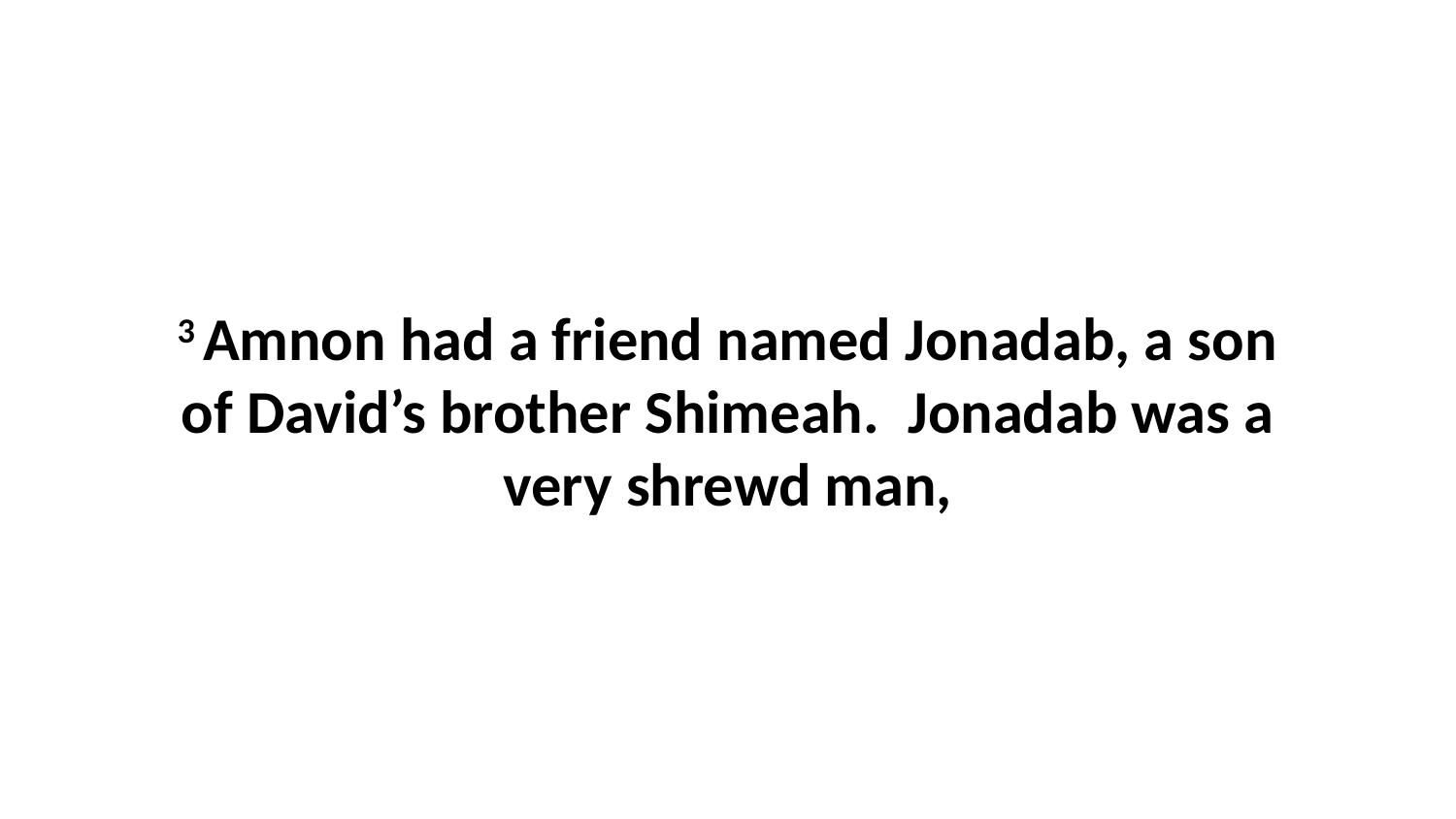

3 Amnon had a friend named Jonadab, a son of David’s brother Shimeah.  Jonadab was a very shrewd man,